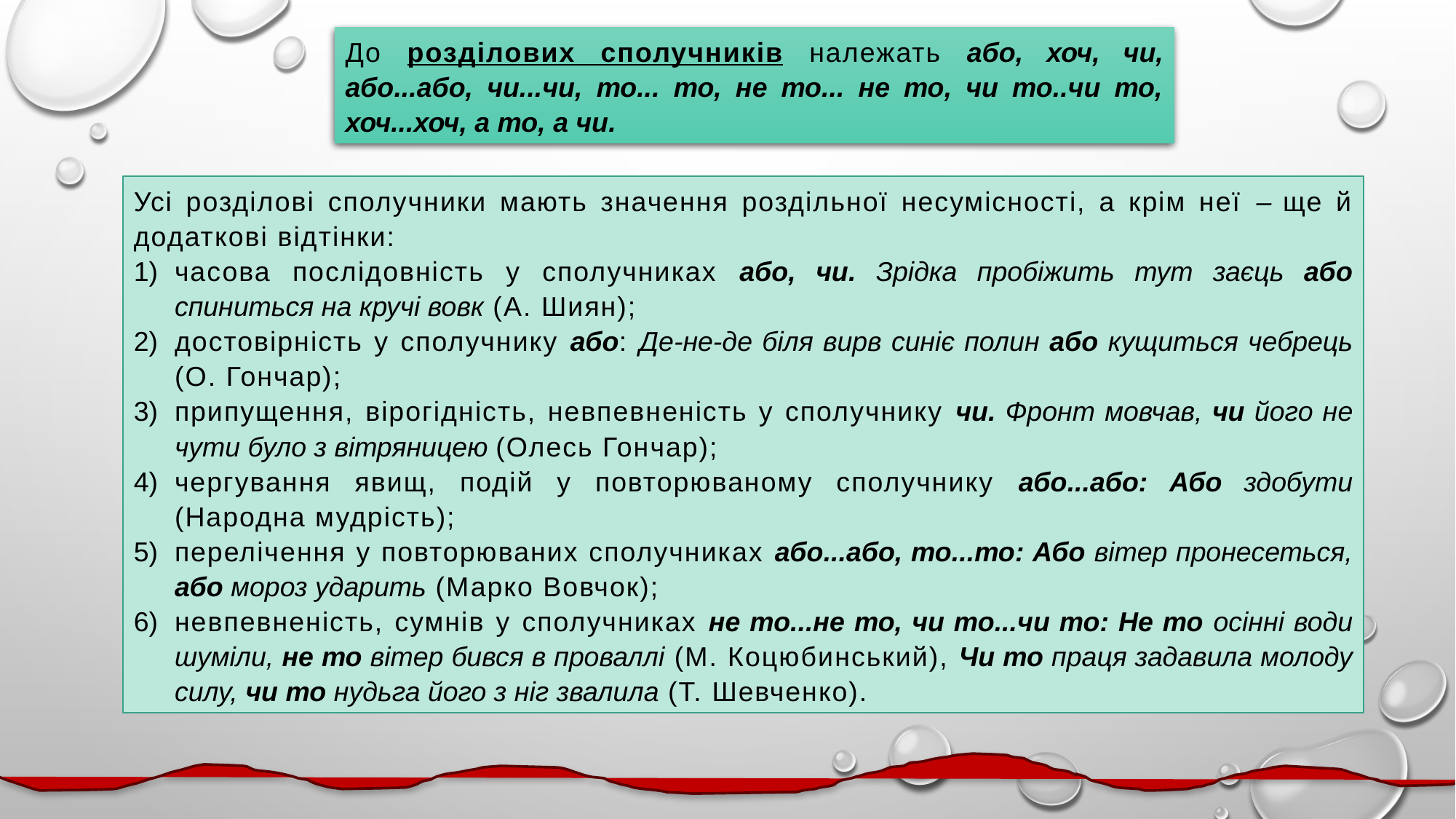

До розділових сполучників належать або, хоч, чи, або...або, чи...чи, то... то, не то... не то, чи то..чи то, хоч...хоч, а то, а чи.
Усі розділові сполучники мають значення роздільної несумісності, а крім неї – ще й додаткові відтінки:
часова послідовність у сполучниках або, чи. Зрідка пробіжить тут заєць або спиниться на кручі вовк (А. Шиян);
достовірність у сполучнику або: Де-не-де біля вирв синіє полин або кущиться чебрець (О. Гончар);
припущення, вірогідність, невпевненість у сполучнику чи. Фронт мовчав, чи його не чути було з вітряницею (Олесь Гончар);
чергування явищ, подій у повторюваному сполучнику або...або: Або здобути (Народна мудрість);
перелічення у повторюваних сполучниках або...або, то...то: Або вітер пронесеться, або мороз ударить (Марко Вовчок);
невпевненість, сумнів у сполучниках не то...не то, чи то...чи то: Не то осінні води шуміли, не то вітер бився в проваллі (М. Коцюбинський), Чи то праця задавила молоду силу, чи то нудьга його з ніг звалила (Т. Шевченко).